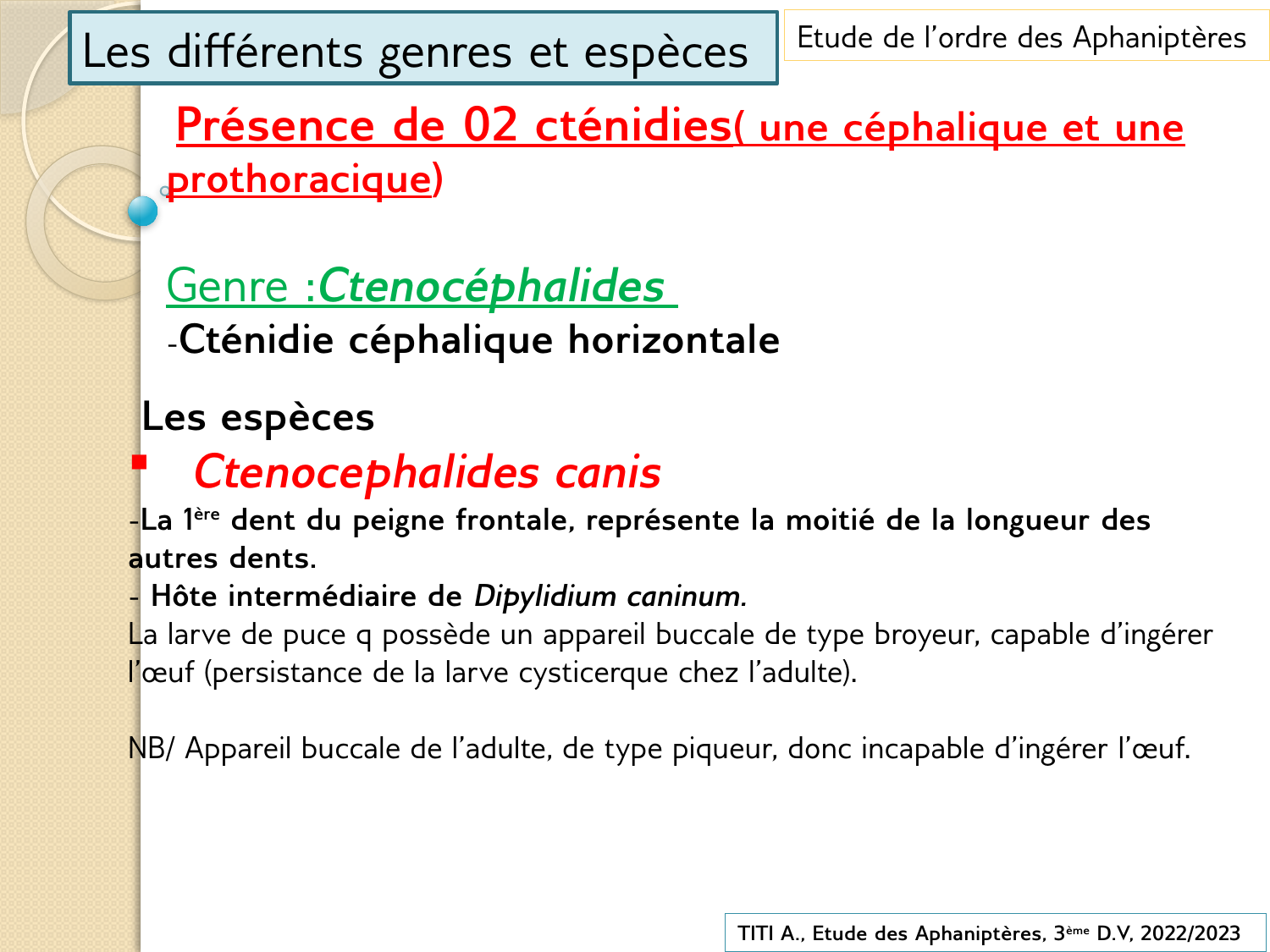

Etude de l’ordre des Aphaniptères
Les différents genres et espèces
 Présence de 02 cténidies( une céphalique et une prothoracique)

Genre :Ctenocéphalides
-Cténidie céphalique horizontale
 Les espèces
Ctenocephalides canis
-La 1ère dent du peigne frontale, représente la moitié de la longueur des autres dents.
- Hôte intermédiaire de Dipylidium caninum.
La larve de puce q possède un appareil buccale de type broyeur, capable d’ingérer l’œuf (persistance de la larve cysticerque chez l’adulte).

NB/ Appareil buccale de l’adulte, de type piqueur, donc incapable d’ingérer l’œuf.

TITI A., Etude des Aphaniptères, 3ème D.V, 2022/2023